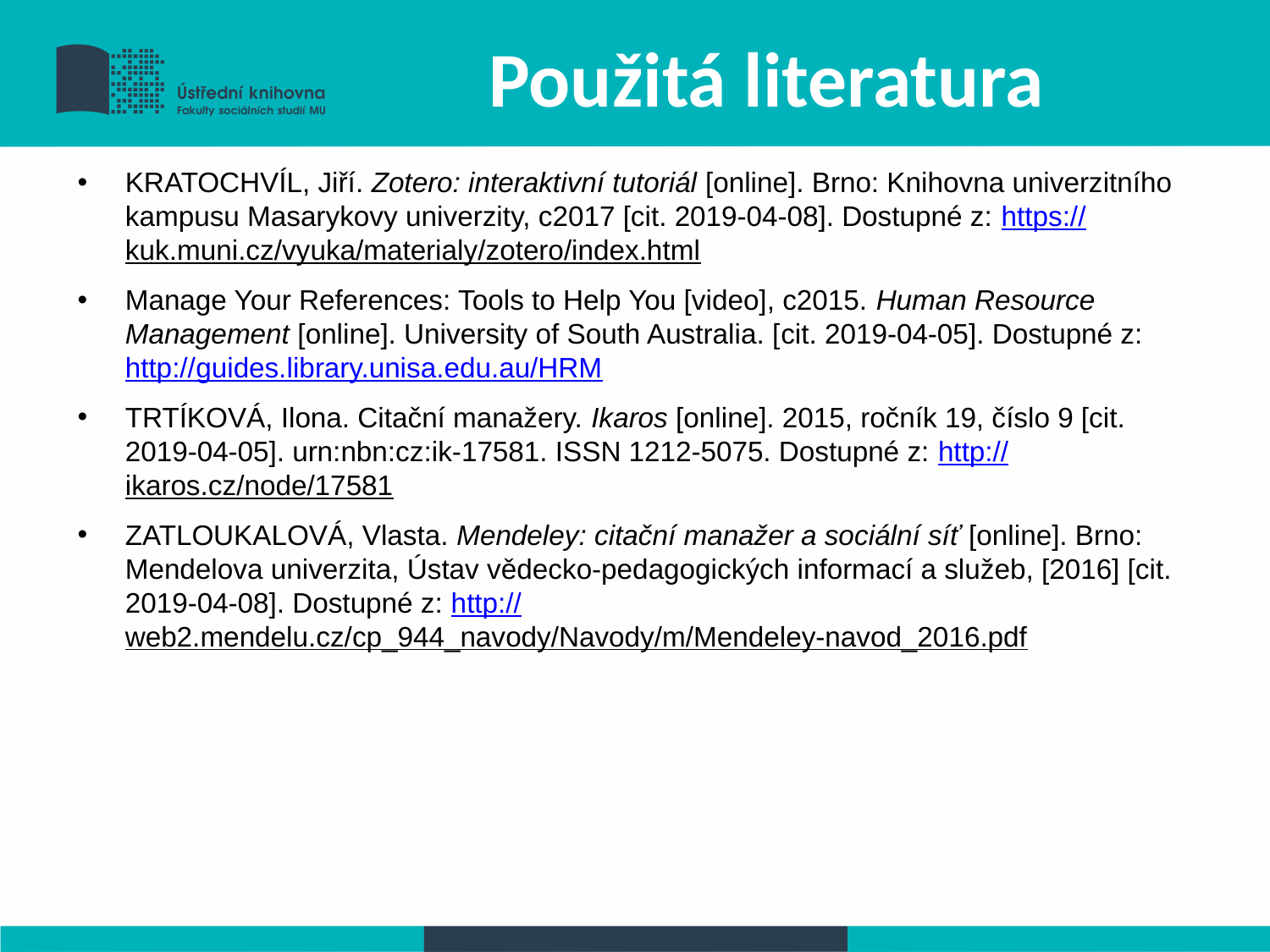

# Použitá literatura
KRATOCHVÍL, Jiří. Zotero: interaktivní tutoriál [online]. Brno: Knihovna univerzitního kampusu Masarykovy univerzity, c2017 [cit. 2019-04-08]. Dostupné z: https://kuk.muni.cz/vyuka/materialy/zotero/index.html
Manage Your References: Tools to Help You [video], c2015. Human Resource Management [online]. University of South Australia. [cit. 2019-04-05]. Dostupné z: http://guides.library.unisa.edu.au/HRM
TRTÍKOVÁ, Ilona. Citační manažery. Ikaros [online]. 2015, ročník 19, číslo 9 [cit. 2019-04-05]. urn:nbn:cz:ik-17581. ISSN 1212-5075. Dostupné z: http://ikaros.cz/node/17581
ZATLOUKALOVÁ, Vlasta. Mendeley: citační manažer a sociální síť [online]. Brno: Mendelova univerzita, Ústav vědecko-pedagogických informací a služeb, [2016] [cit. 2019-04-08]. Dostupné z: http://web2.mendelu.cz/cp_944_navody/Navody/m/Mendeley-navod_2016.pdf